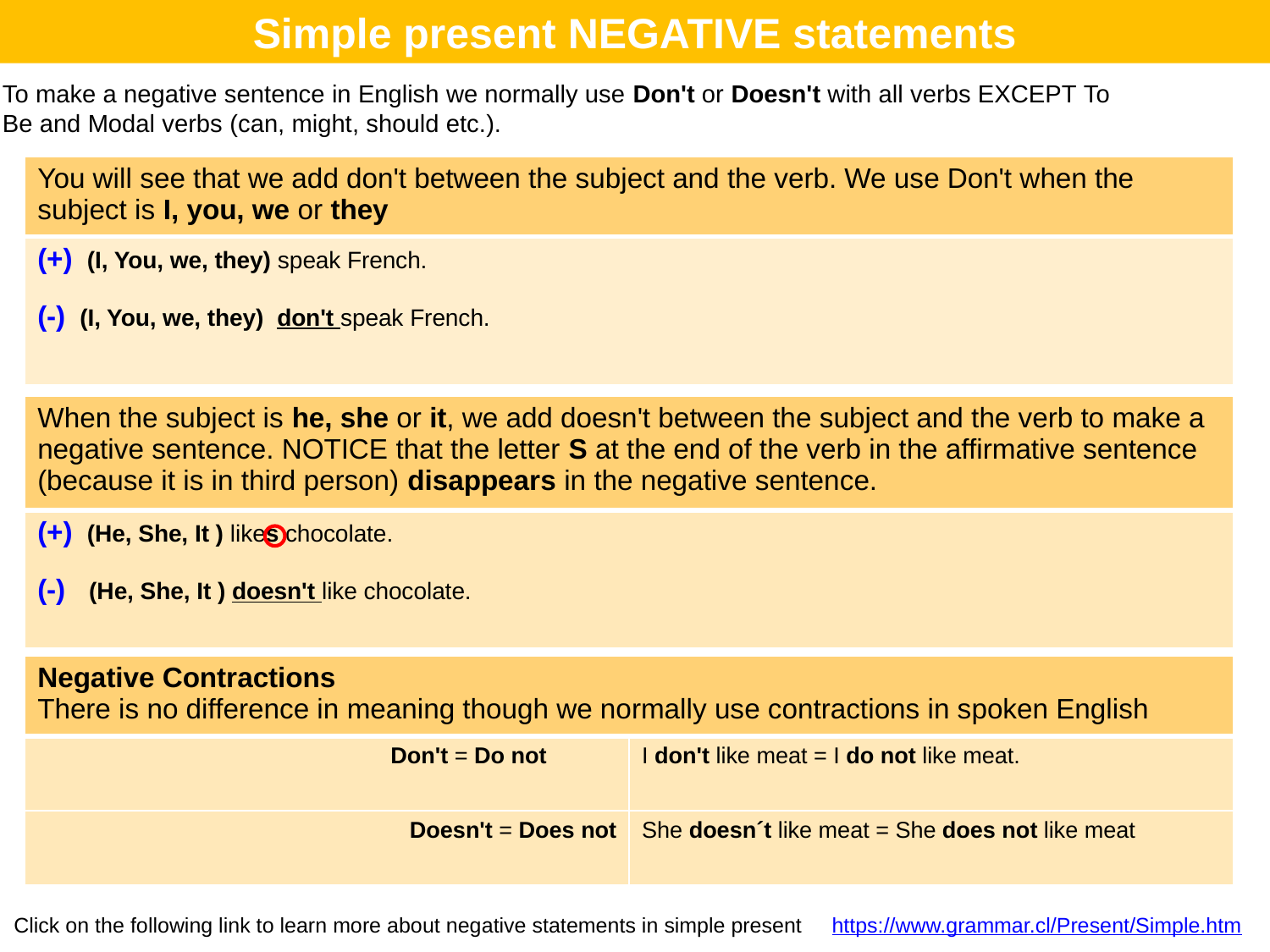

Simple present NEGATIVE statements
To make a negative sentence in English we normally use Don't or Doesn't with all verbs EXCEPT To Be and Modal verbs (can, might, should etc.).

| You will see that we add don't between the subject and the verb. We use Don't when the subject is I, you, we or they |
| --- |
| (+) (I, You, we, they) speak French. (-) (I, You, we, they) don't speak French. |
| When the subject is he, she or it, we add doesn't between the subject and the verb to make a negative sentence. NOTICE that the letter S at the end of the verb in the affirmative sentence (because it is in third person) disappears in the negative sentence. |
| --- |
| (+) (He, She, It ) likes chocolate. (-) (He, She, It ) doesn't like chocolate. |

| Negative Contractions There is no difference in meaning though we normally use contractions in spoken English |  |
| --- | --- |
| Don't = Do not | I don't like meat = I do not like meat. |
| Doesn't = Does not | She doesn´t like meat = She does not like meat |
Click on the following link to learn more about negative statements in simple present
https://www.grammar.cl/Present/Simple.htm